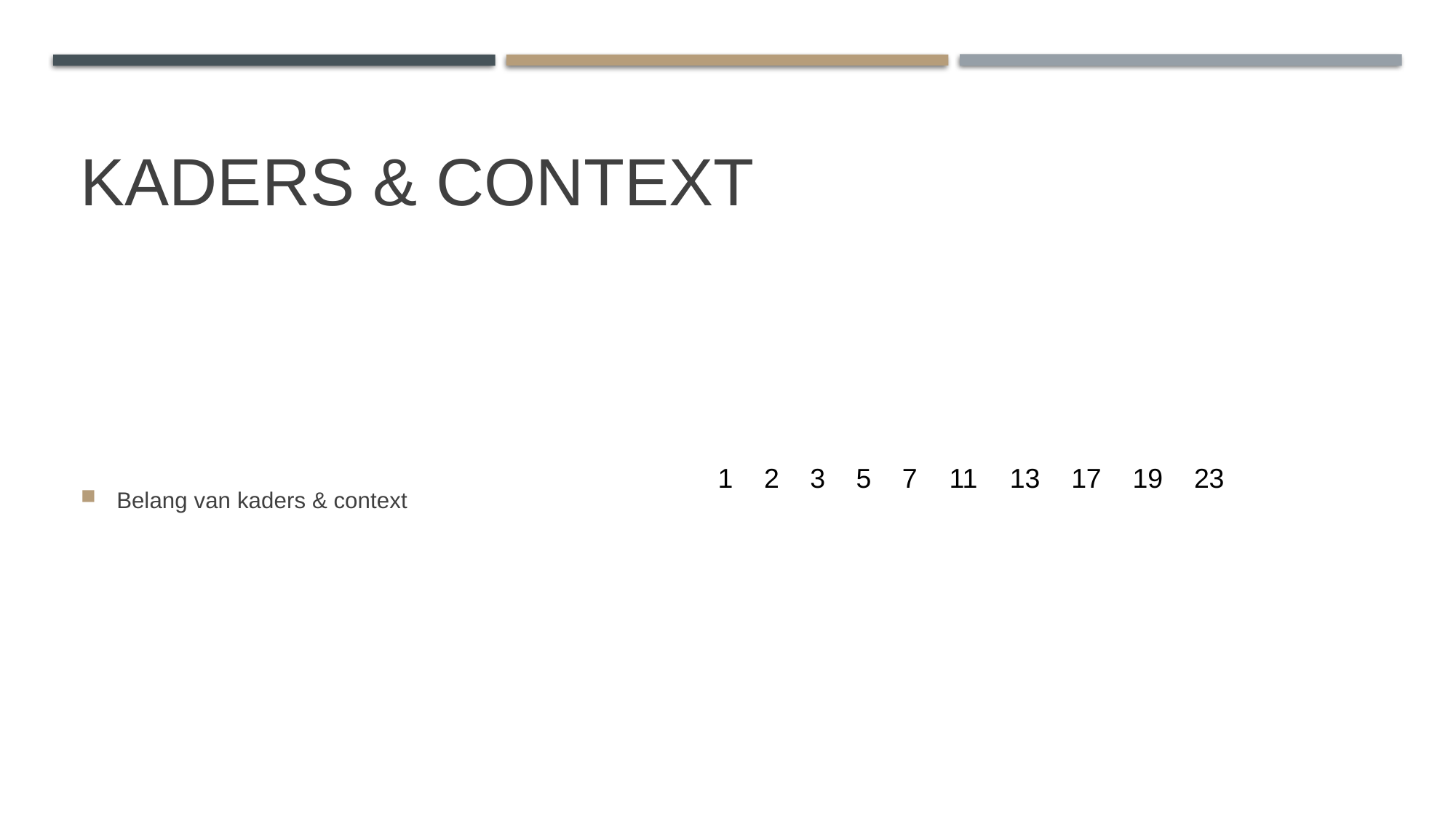

# Kaders & context
Belang van kaders & context
1
2
3
5
7
11
13
17
19
23